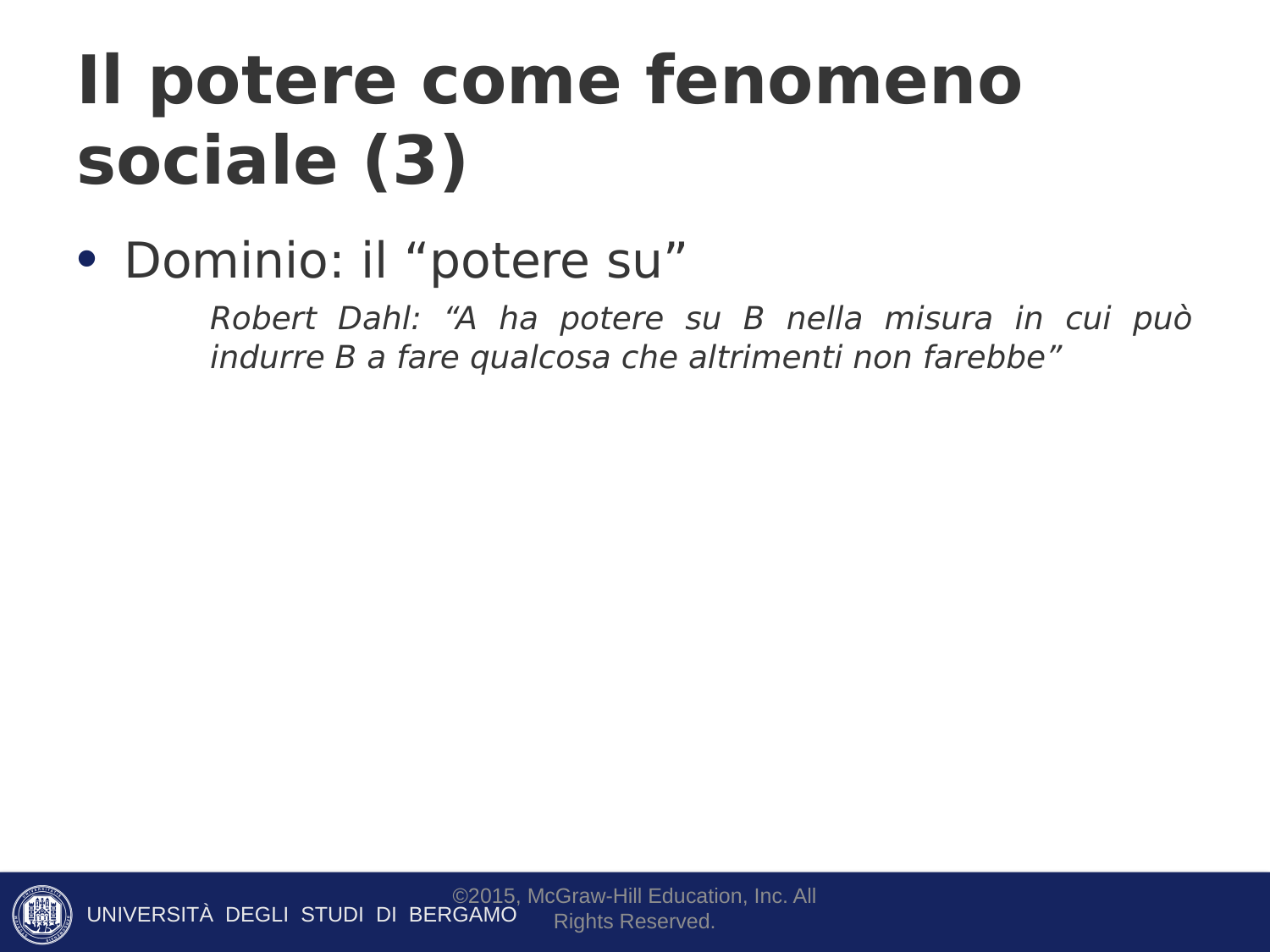

# Il potere come fenomeno sociale (3)
Dominio: il “potere su”
Robert Dahl: “A ha potere su B nella misura in cui può indurre B a fare qualcosa che altrimenti non farebbe”
©2015, McGraw-Hill Education, Inc. All Rights Reserved.
13